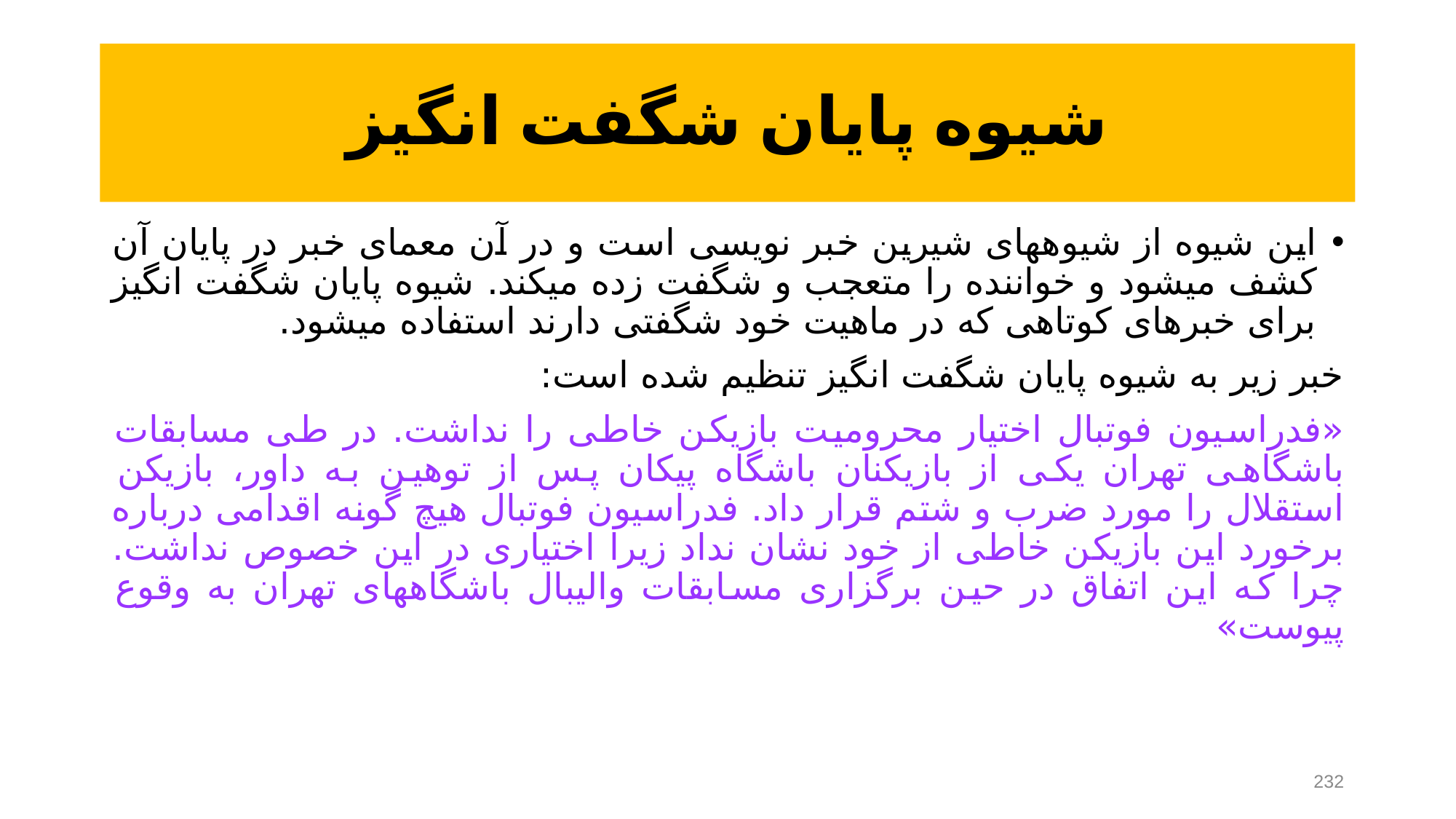

# شیوه پایان شگفت انگیز
این شیوه از شیوه‏های شیرین خبر نویسی است و در آن معمای خبر در پایان آن کشف می‏شود و خواننده را متعجب و شگفت زده می‏کند. شیوه پایان شگفت انگیز برای خبرهای کوتاهی که در ماهیت خود شگفتی دارند استفاده می‏شود.
خبر زیر به شیوه پایان شگفت انگیز تنظیم شده است:
«فدراسیون فوتبال اختیار محرومیت بازیکن خاطی را نداشت. در طی مسابقات باشگاهی تهران یکی از بازیکنان باشگاه پیکان پس از توهین به داور، بازیکن استقلال را مورد ضرب و شتم قرار داد. فدراسیون فوتبال هیچ گونه اقدامی درباره برخورد این بازیکن خاطی از خود نشان نداد زیرا اختیاری در این خصوص نداشت. چرا که این اتفاق در حین برگزاری مسابقات والیبال باشگاههای تهران به وقوع پیوست»
232